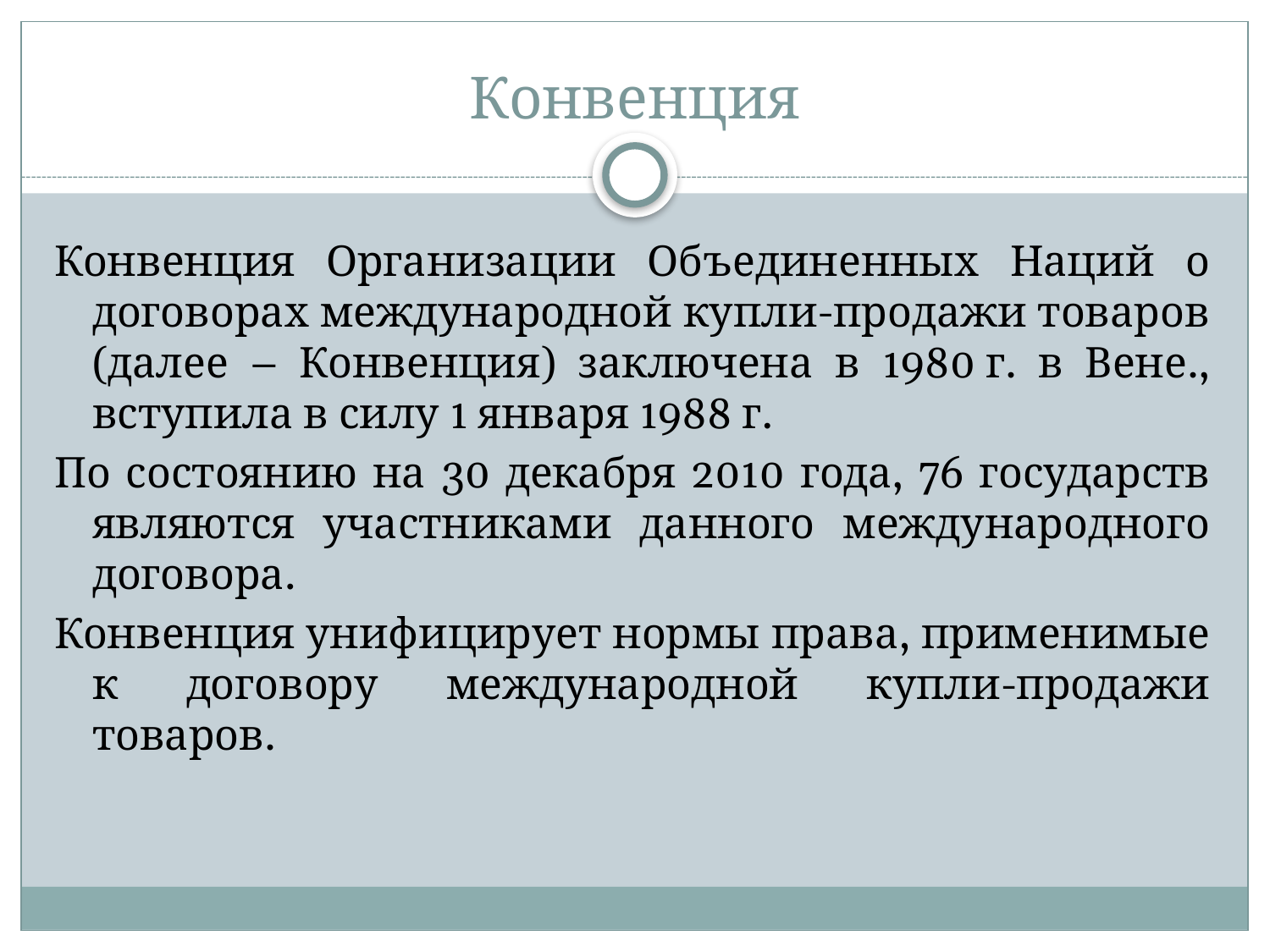

# Конвенция
Конвенция Организации Объединенных Наций о договорах международной купли-продажи товаров (далее – Конвенция) заключена в 1980 г. в Вене., вступила в силу 1 января 1988 г.
По состоянию на 30 декабря 2010 года, 76 государств являются участниками данного международного договора.
Конвенция унифицирует нормы права, применимые к договору международной купли-продажи товаров.